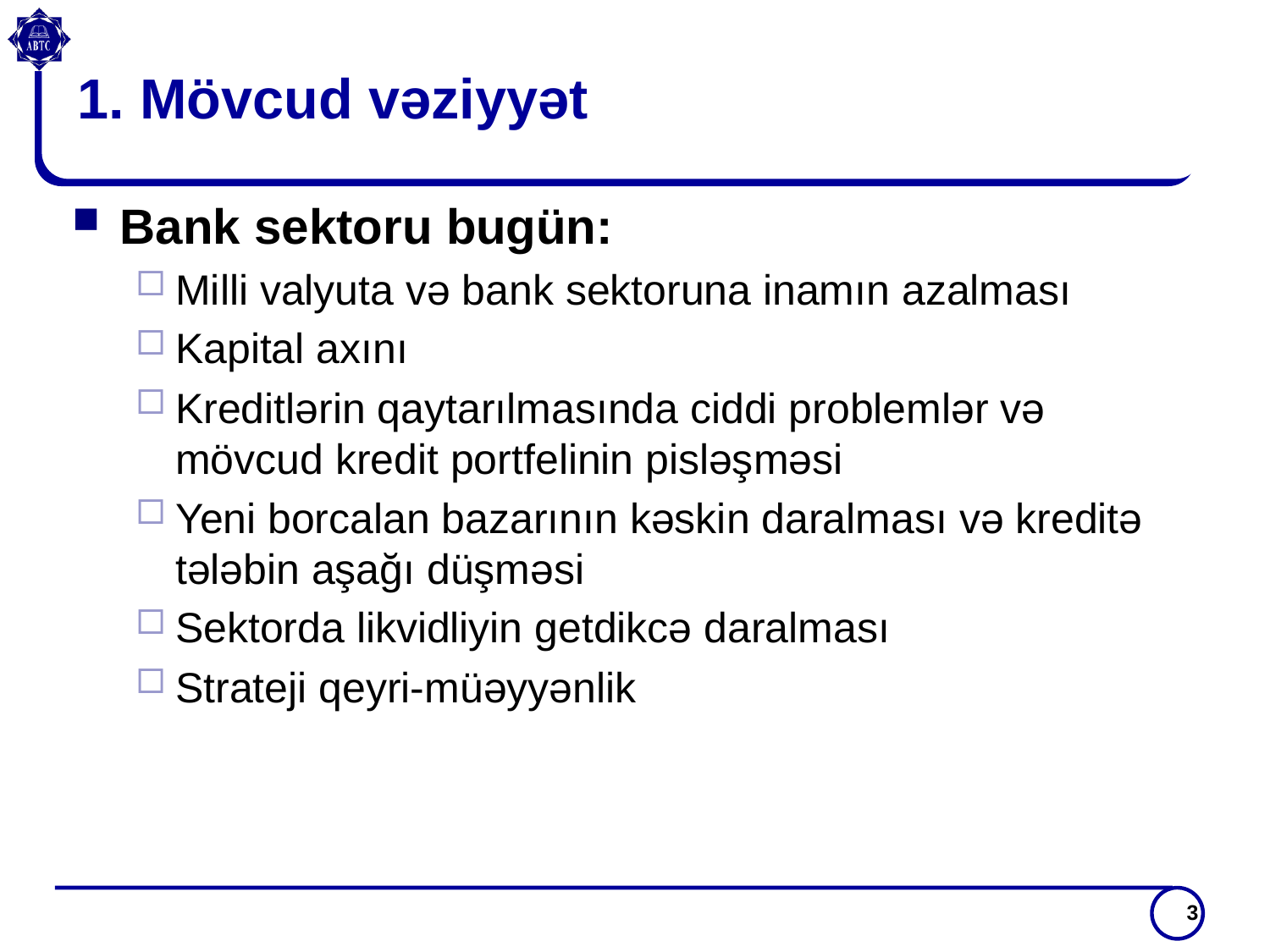

# 1. Mövcud vəziyyət
Bank sektoru bugün:
Milli valyuta və bank sektoruna inamın azalması
Kapital axını
Kreditlərin qaytarılmasında ciddi problemlər və mövcud kredit portfelinin pisləşməsi
Yeni borcalan bazarının kəskin daralması və kreditə tələbin aşağı düşməsi
Sektorda likvidliyin getdikcə daralması
Strateji qeyri-müəyyənlik

3